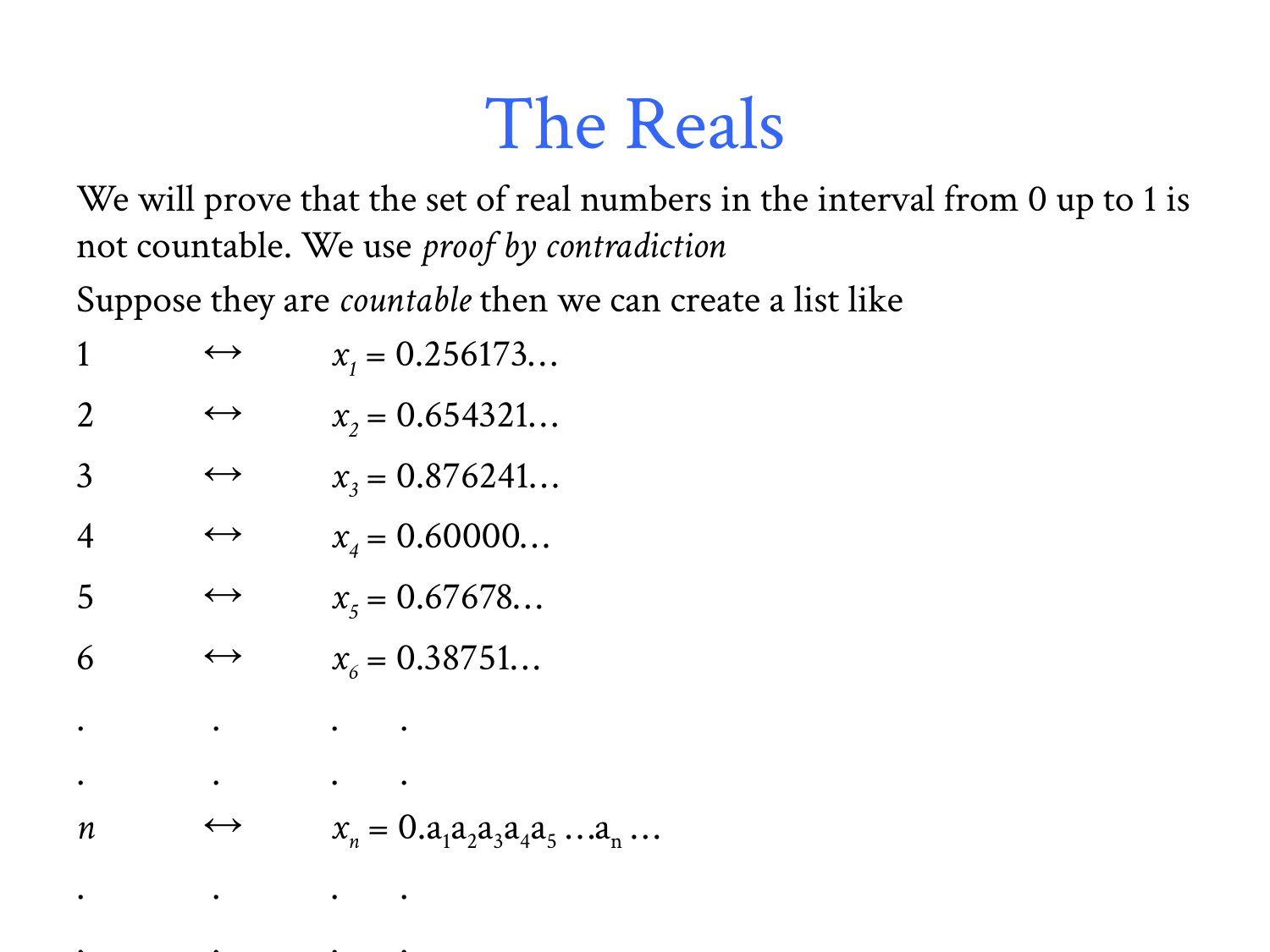

# The Reals
We will prove that the set of real numbers in the interval from 0 up to 1 is not countable. We use proof by contradiction
Suppose they are countable then we can create a list like
1	↔	x1 = 0.256173…
2	↔	x2 = 0.654321…
3	↔	x3 = 0.876241…
4	↔	x4 = 0.60000…
5	↔	x5 = 0.67678…
6	↔	x6 = 0.38751…
.	 .	.       .
.	 .	.       .
n	↔	xn = 0.a1a2a3a4a5 …an …
.	 .	.       .
.	 .	.       .
.	 .	.       .